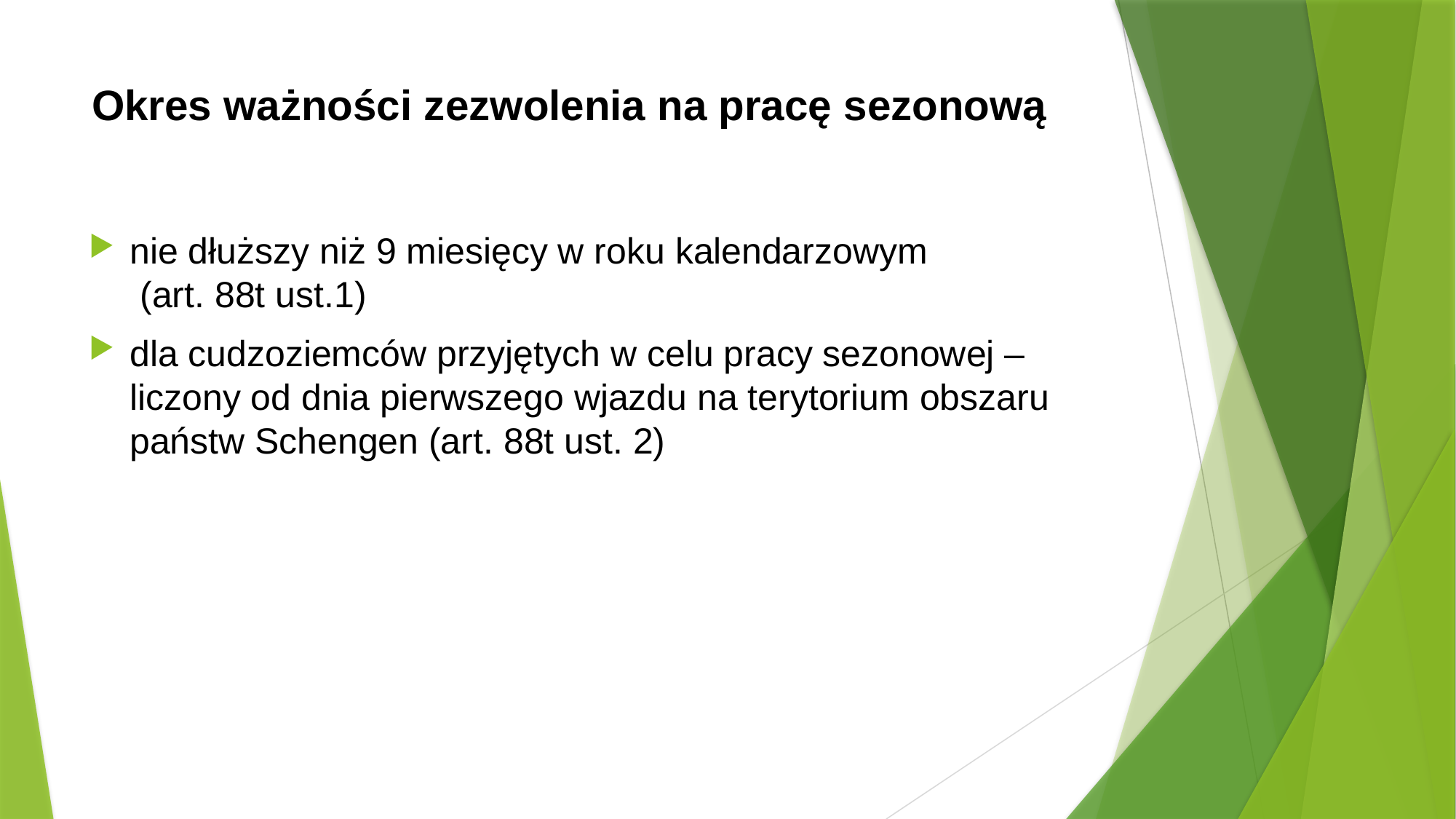

# Okres ważności zezwolenia na pracę sezonową
nie dłuższy niż 9 miesięcy w roku kalendarzowym                  (art. 88t ust.1)
dla cudzoziemców przyjętych w celu pracy sezonowej – liczony od dnia pierwszego wjazdu na terytorium obszaru państw Schengen (art. 88t ust. 2)